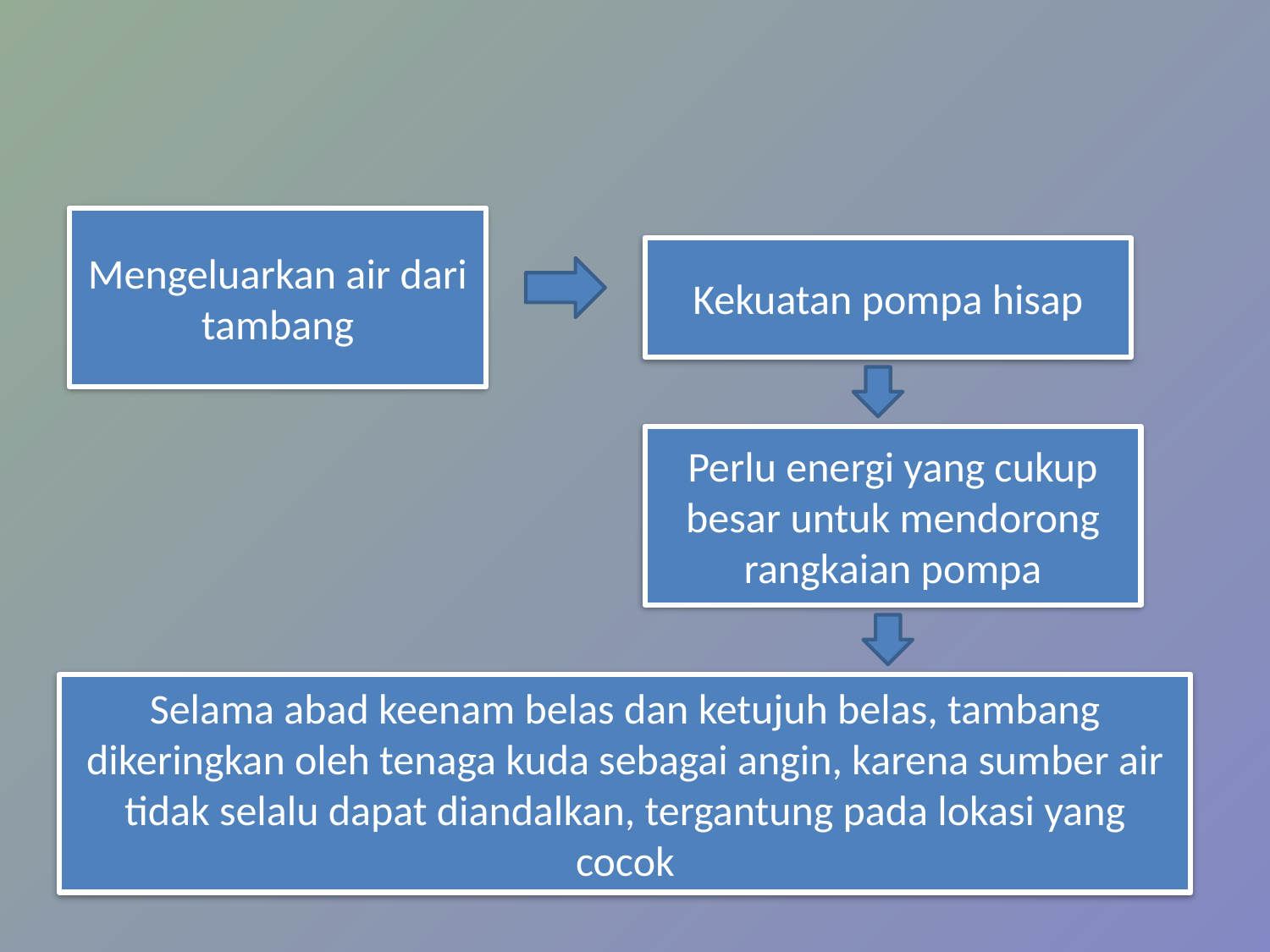

#
Mengeluarkan air dari tambang
Kekuatan pompa hisap

Perlu energi yang cukup besar untuk mendorong rangkaian pompa

Selama abad keenam belas dan ketujuh belas, tambang dikeringkan oleh tenaga kuda sebagai angin, karena sumber air tidak selalu dapat diandalkan, tergantung pada lokasi yang cocok